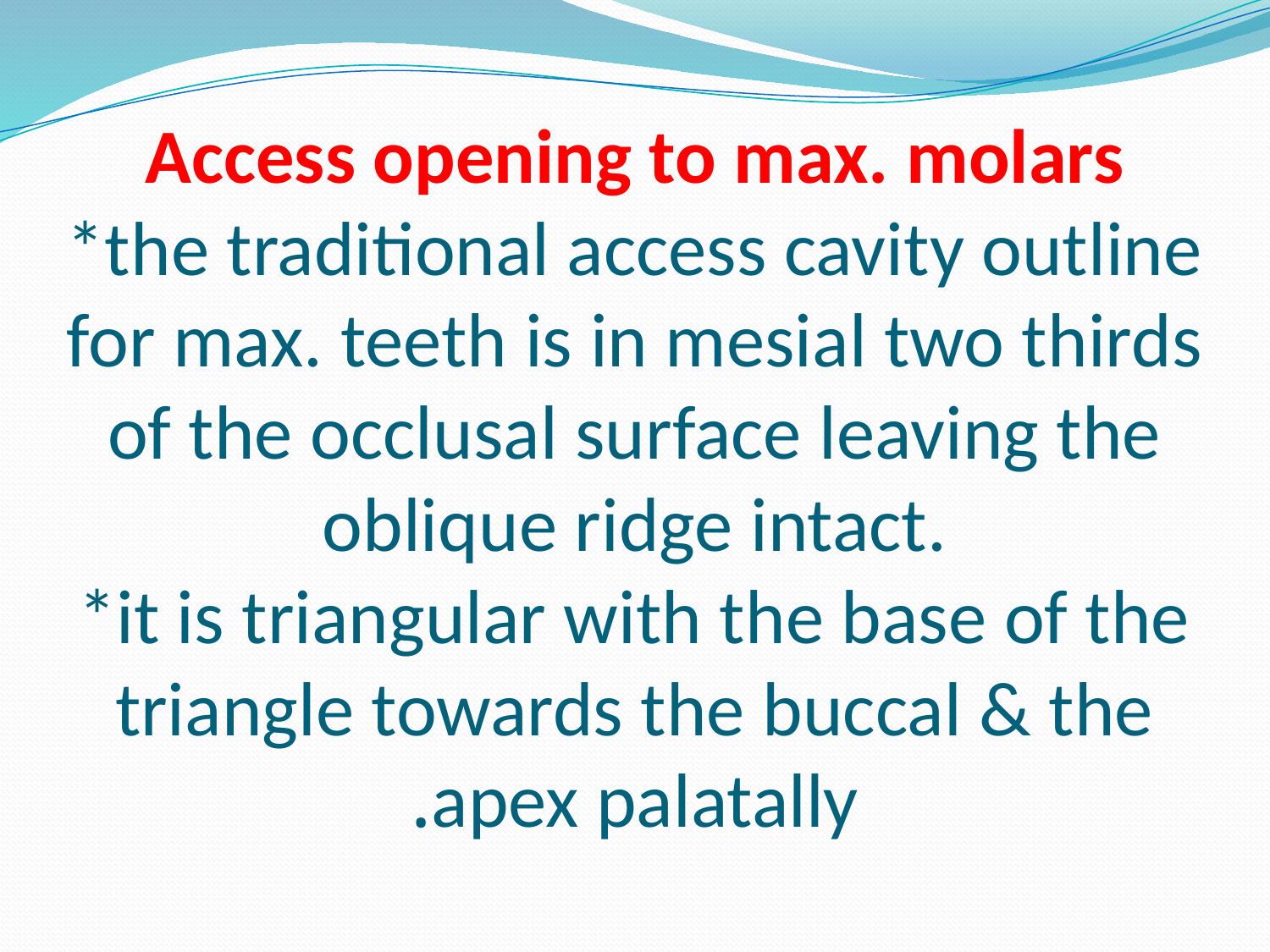

# Access opening to max. molars *the traditional access cavity outline for max. teeth is in mesial two thirds of the occlusal surface leaving the oblique ridge intact. *it is triangular with the base of the triangle towards the buccal & the apex palatally.